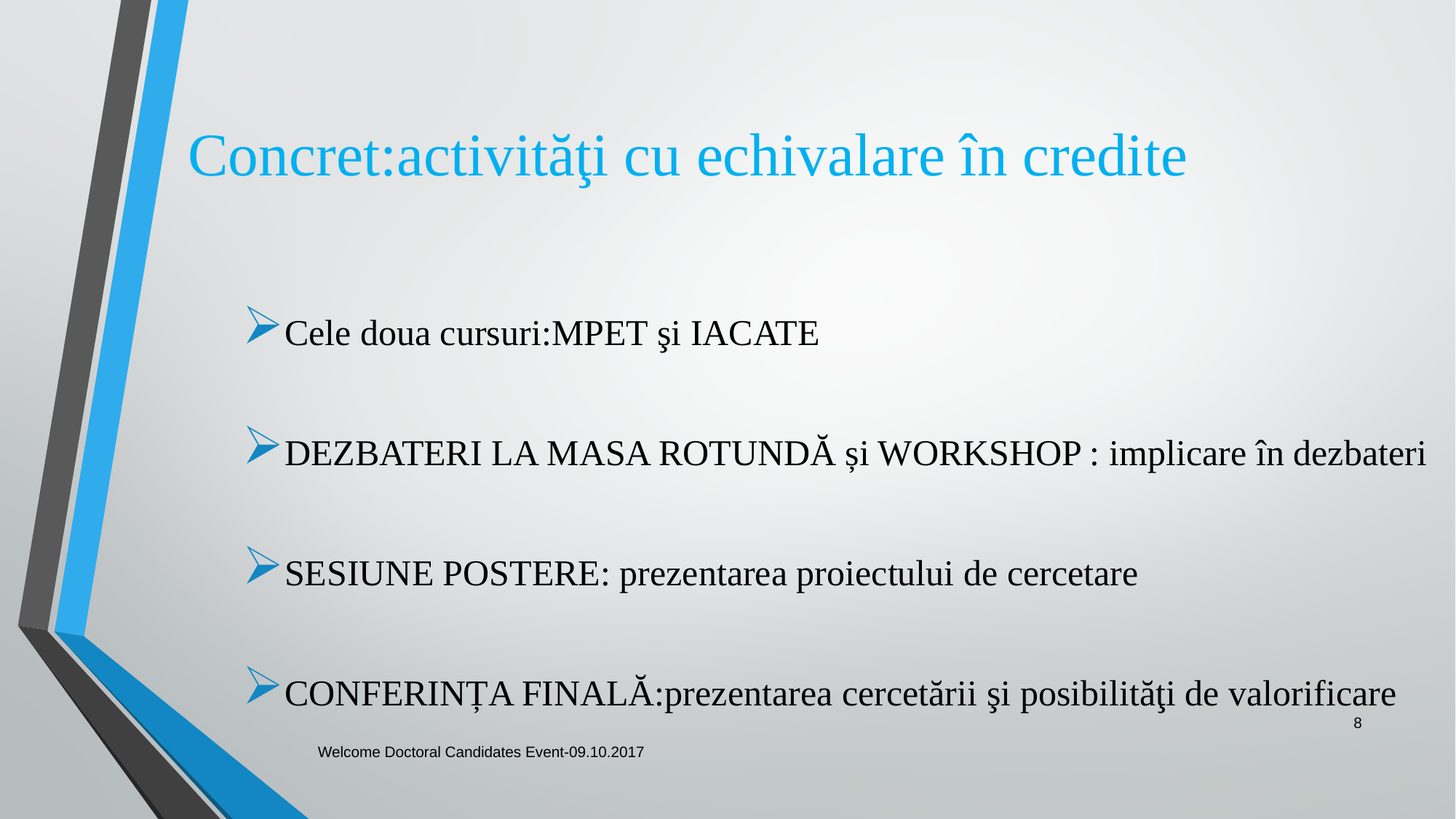

# Concret:activităţi cu echivalare în credite
Cele doua cursuri:MPET şi IACATE

DEZBATERI LA MASA ROTUNDĂ și WORKSHOP : implicare în dezbateri

SESIUNE POSTERE: prezentarea proiectului de cercetare

CONFERINȚA FINALĂ:prezentarea cercetării şi posibilităţi de valorificare
8
Welcome Doctoral Candidates Event-09.10.2017